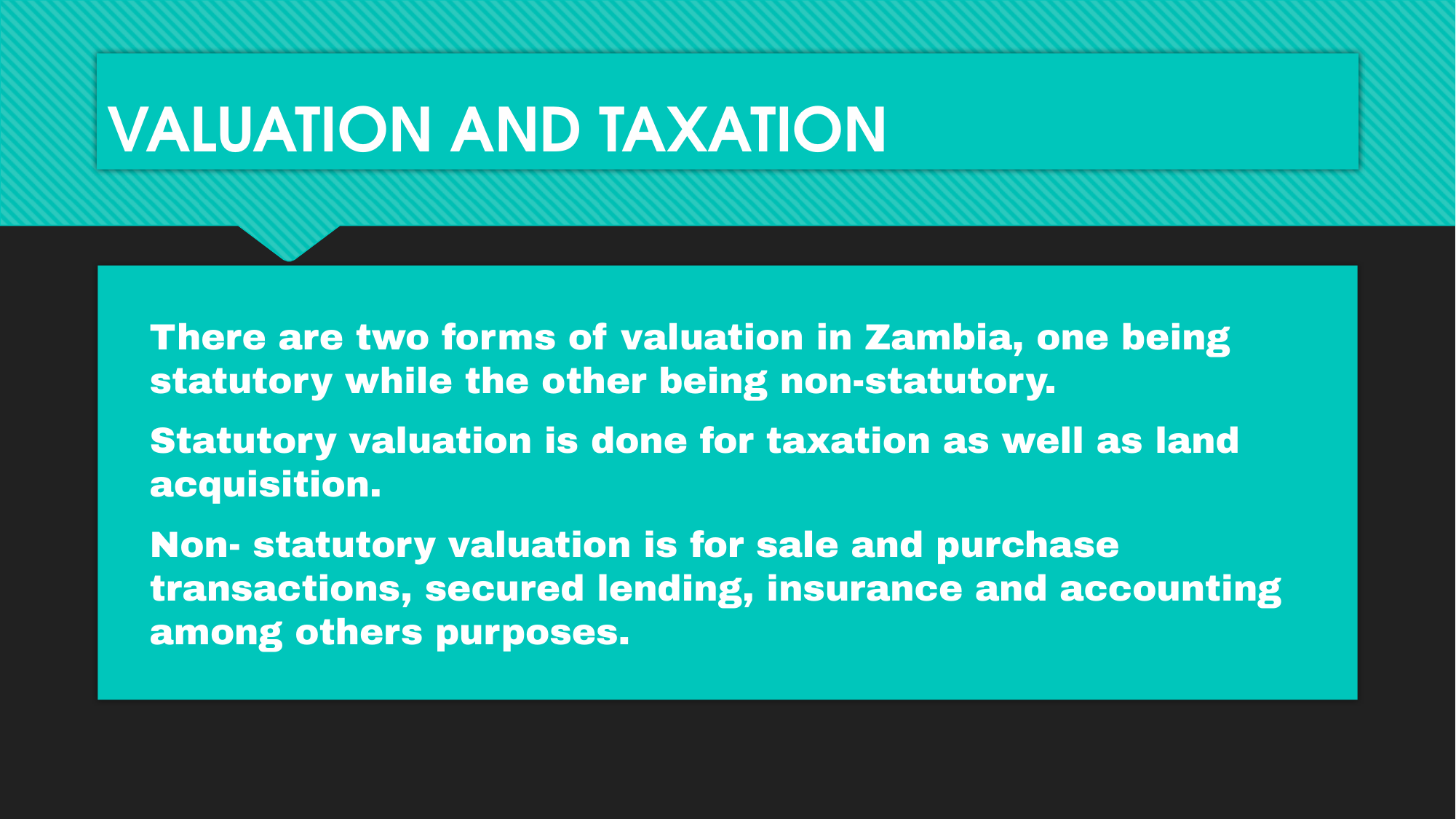

# VALUATION AND TAXATION
There are two forms of valuation in Zambia, one being statutory while the other being non-statutory.
Statutory valuation is done for taxation as well as land acquisition.
Non- statutory valuation is for sale and purchase transactions, secured lending, insurance and accounting among others purposes.